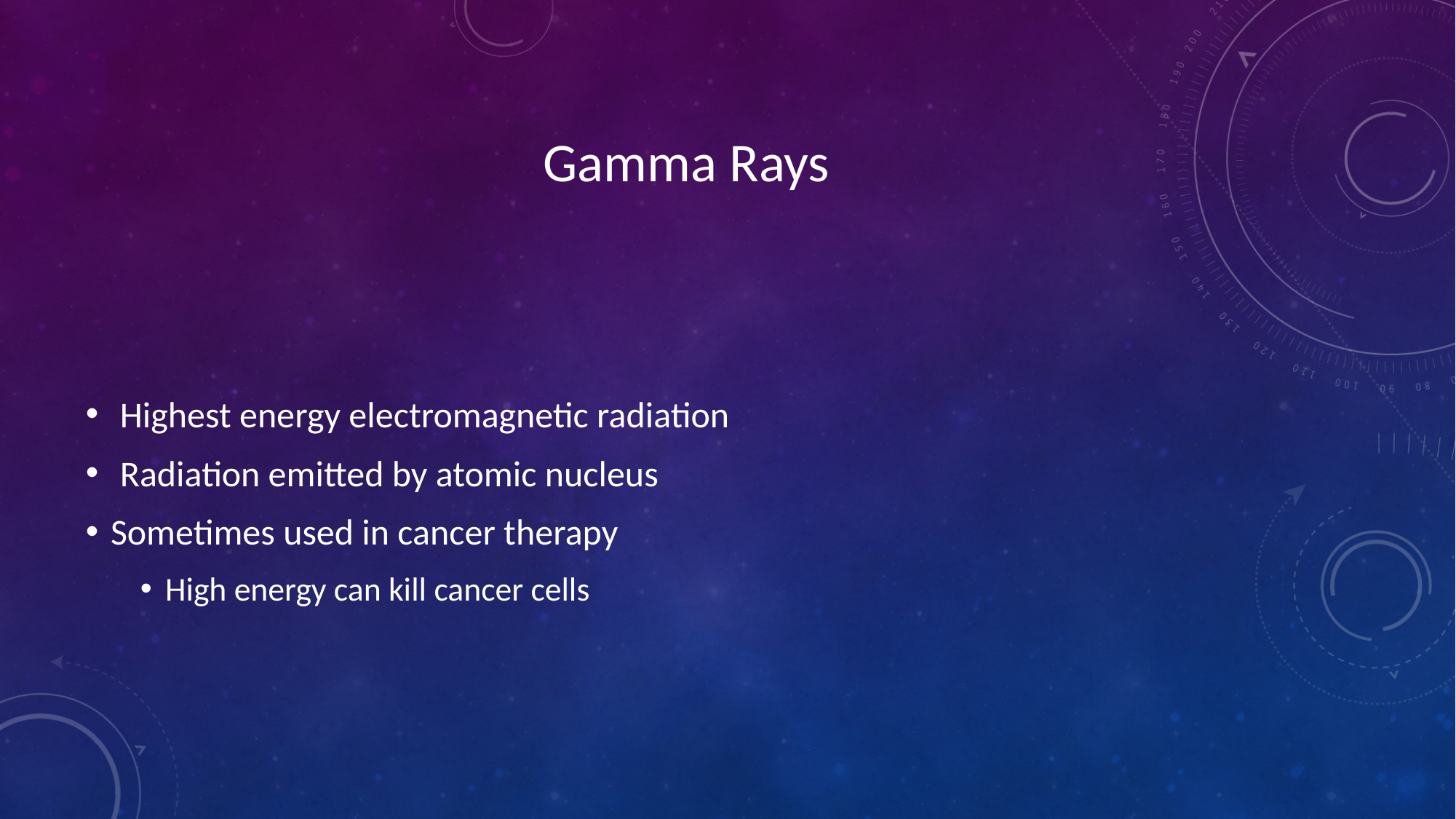

# Gamma Rays
Highest energy electromagnetic radiation
Radiation emitted by atomic nucleus
Sometimes used in cancer therapy
High energy can kill cancer cells